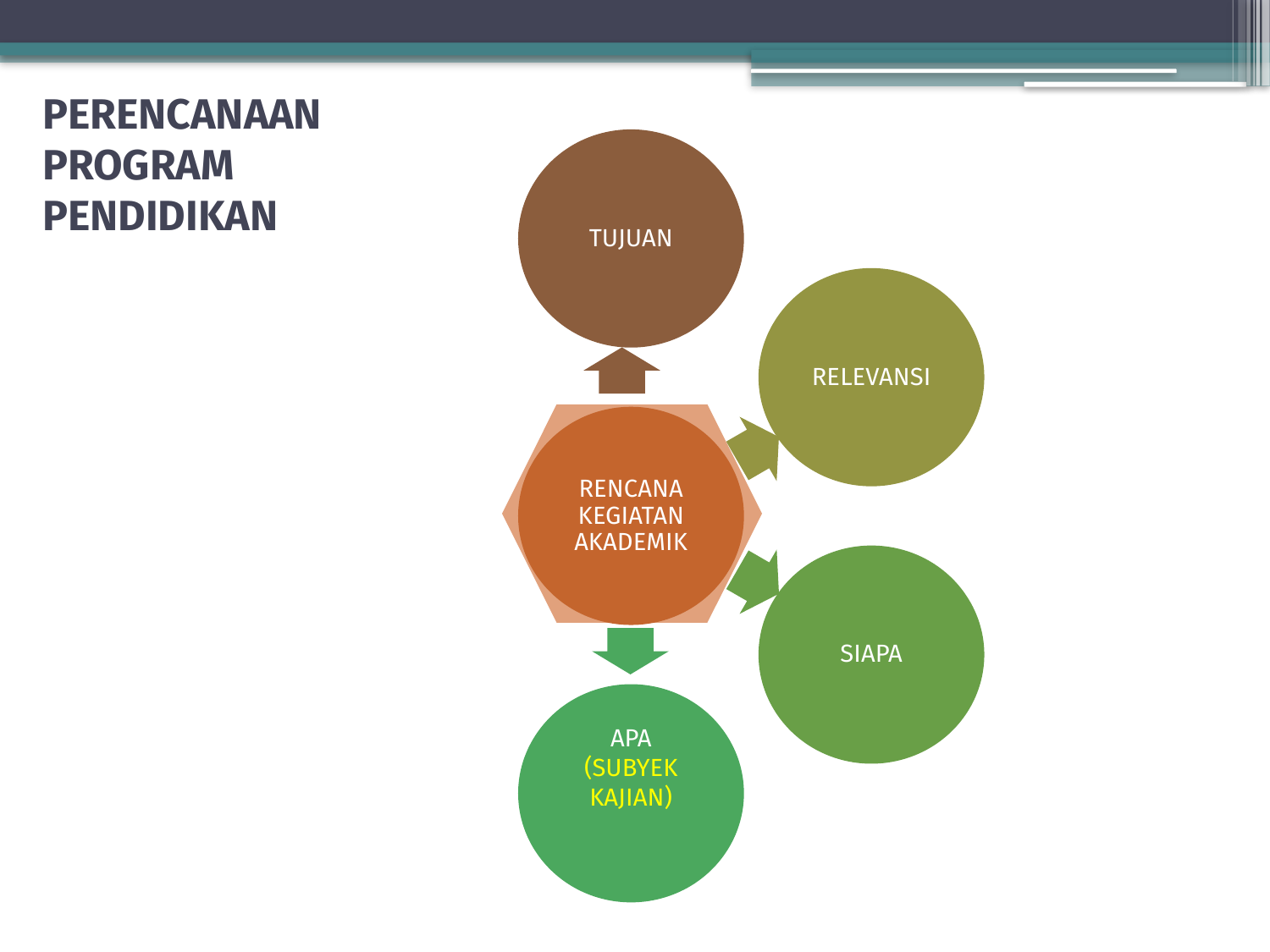

# PERENCANAAN       PROGRAM              PENDIDIKAN

TUJUAN

RELEVANSI

RENCANA KEGIATAN AKADEMIK

SIAPA

APA (SUBYEK KAJIAN)